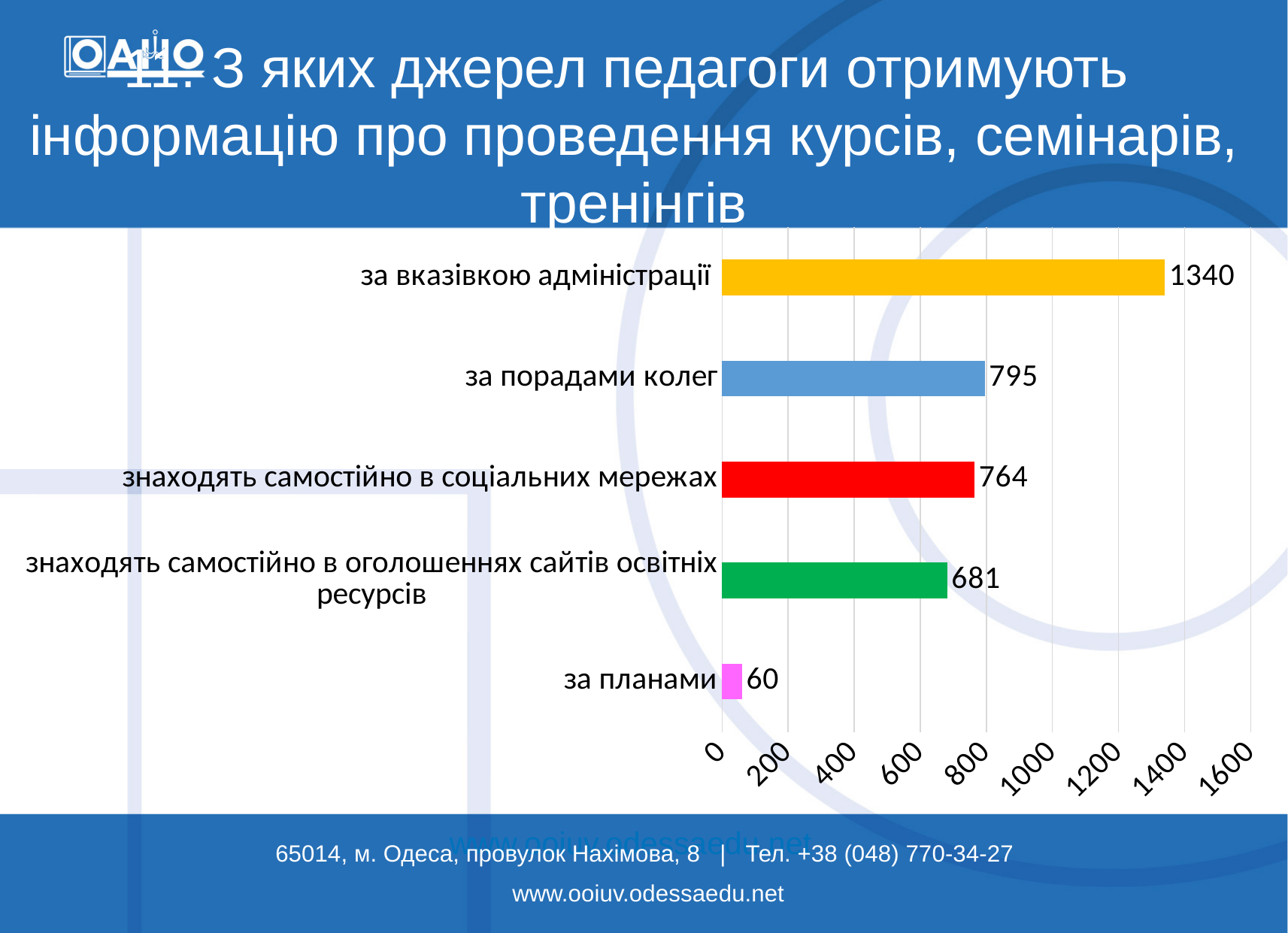

11. З яких джерел педагоги отримують  інформацію про проведення курсів, семінарів, тренінгів

### Chart

| Category | Ряд 1 |
|---|---|
| за планами | 60.0 |
| знаходять самостійно в оголошеннях сайтів освітніх ресурсів | 681.0 |
| знаходять самостійно в соціальних мережах | 764.0 |
| за порадами колег | 795.0 |
| за вказівкою адміністрації  | 1340.0 |
www.ooiuv.odessaedu.net
65014, м. Одеса, провулок Нахімова, 8   |   Тел. +38 (048) 770-34-27
www.ooiuv.odessaedu.net